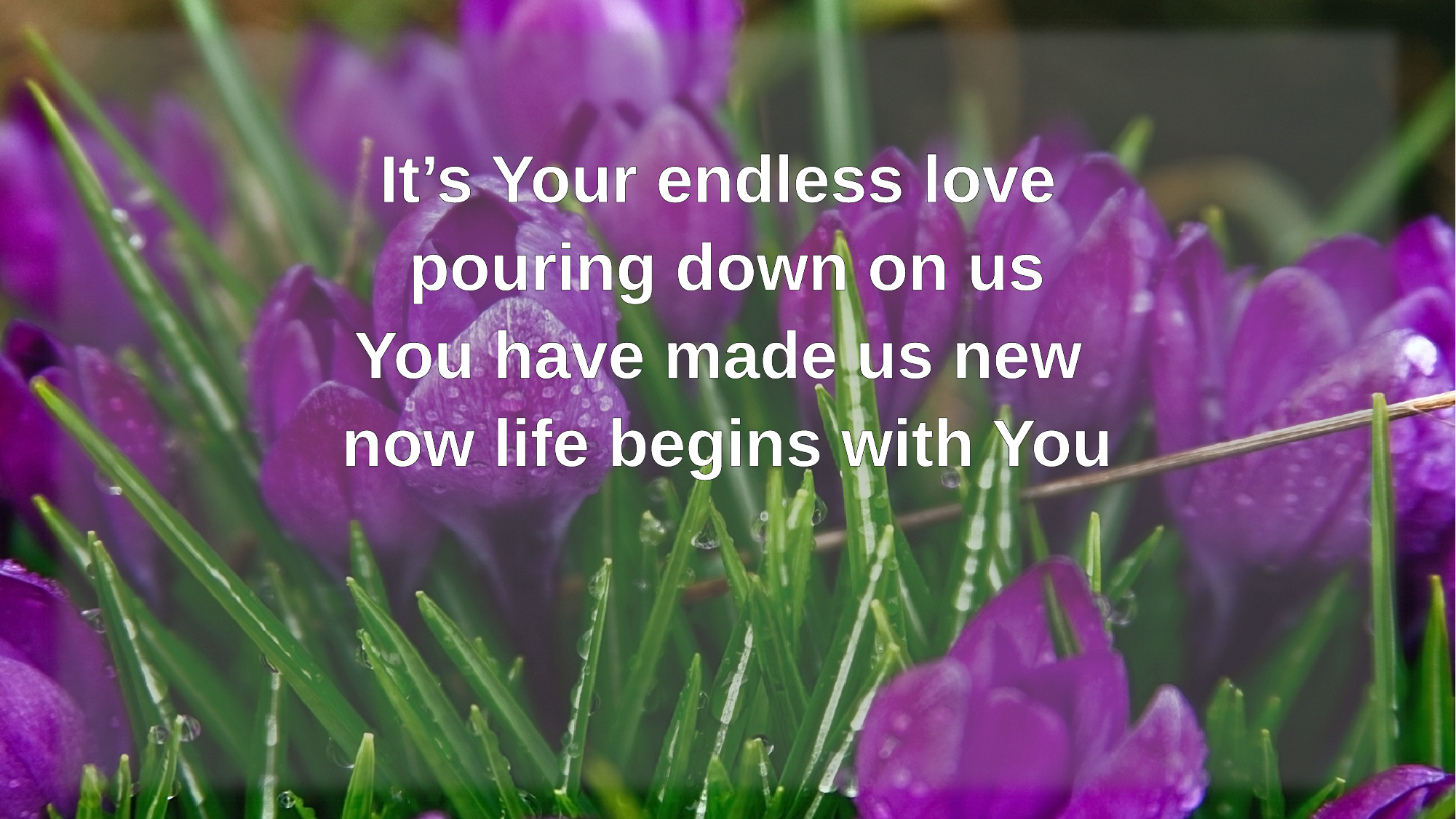

It’s Your endless love
pouring down on us
You have made us new
now life begins with You